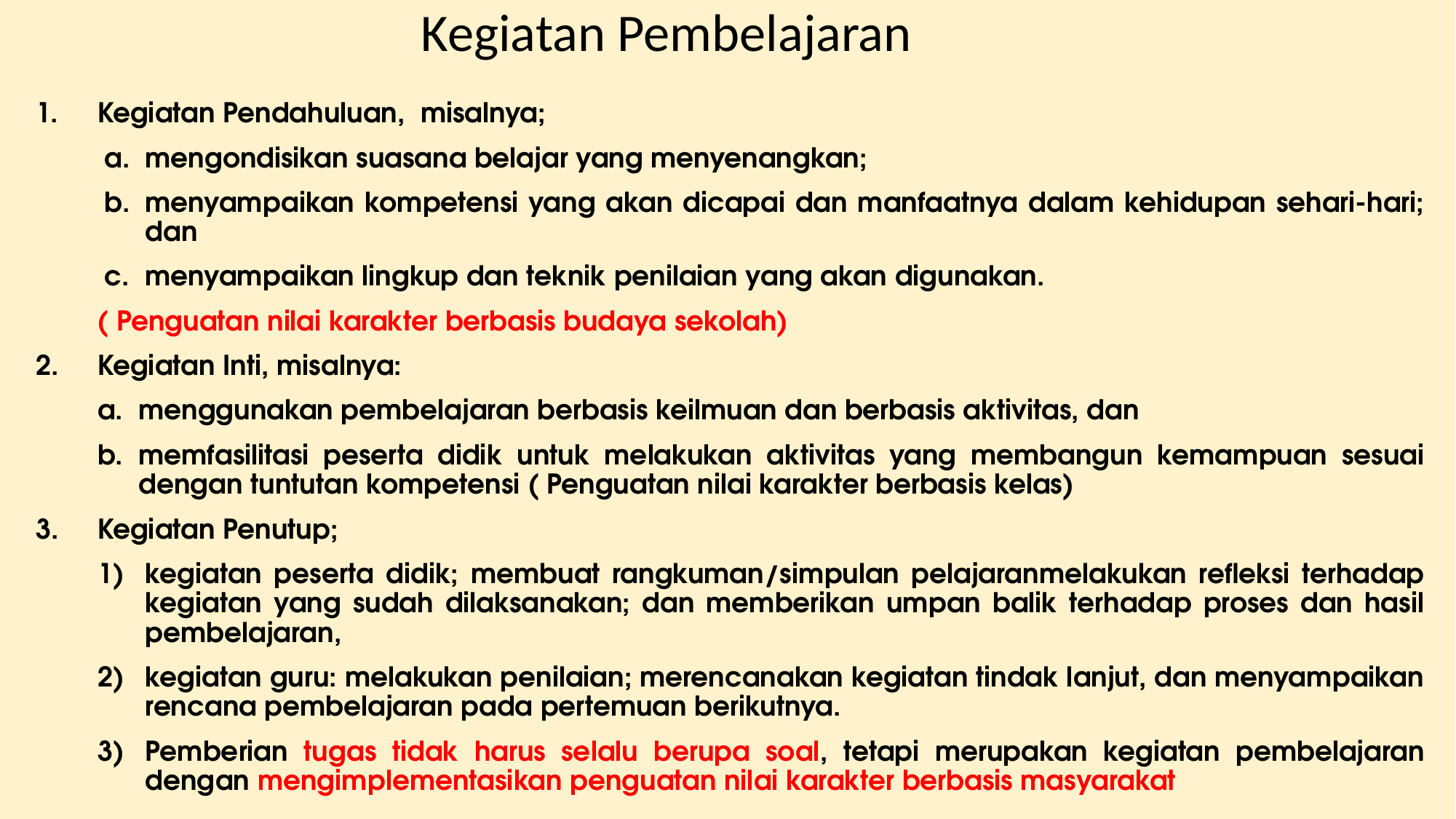

# Kegiatan Pembelajaran
Kegiatan Pendahuluan,  misalnya;
mengondisikan suasana belajar yang menyenangkan;
menyampaikan kompetensi yang akan dicapai dan manfaatnya dalam kehidupan sehari-hari; dan
menyampaikan lingkup dan teknik penilaian yang akan digunakan.
        ( Penguatan nilai karakter berbasis budaya sekolah)
Kegiatan Inti, misalnya:
menggunakan pembelajaran berbasis keilmuan dan berbasis aktivitas, dan
memfasilitasi peserta didik untuk melakukan aktivitas yang membangun kemampuan sesuai dengan tuntutan kompetensi ( Penguatan nilai karakter berbasis kelas)
Kegiatan Penutup;
kegiatan peserta didik; membuat rangkuman/simpulan pelajaranmelakukan refleksi terhadap kegiatan yang sudah dilaksanakan; dan memberikan umpan balik terhadap proses dan hasil pembelajaran,
kegiatan guru: melakukan penilaian; merencanakan kegiatan tindak lanjut, dan menyampaikan rencana pembelajaran pada pertemuan berikutnya.
Pemberian tugas tidak harus selalu berupa soal, tetapi merupakan kegiatan pembelajaran dengan mengimplementasikan penguatan nilai karakter berbasis masyarakat